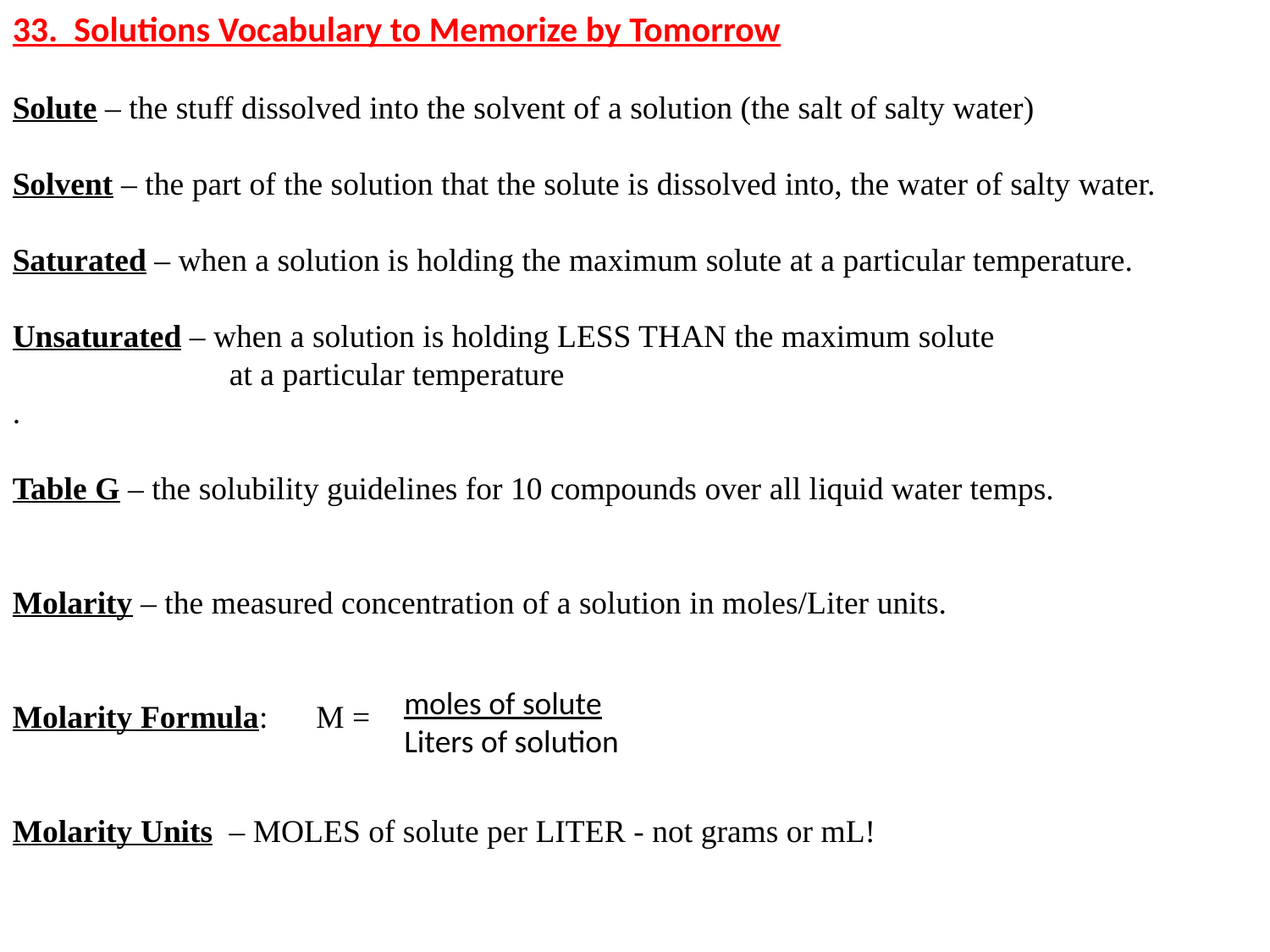

33.  Solutions Vocabulary to Memorize by Tomorrow
Solute – the stuff dissolved into the solvent of a solution (the salt of salty water)
Solvent – the part of the solution that the solute is dissolved into, the water of salty water.
Saturated – when a solution is holding the maximum solute at a particular temperature.
Unsaturated – when a solution is holding LESS THAN the maximum solute
                           at a particular temperature
.
Table G – the solubility guidelines for 10 compounds over all liquid water temps.
Molarity – the measured concentration of a solution in moles/Liter units.

Molarity Formula:      M =

Molarity Units  – MOLES of solute per LITER - not grams or mL!

moles of solute
Liters of solution